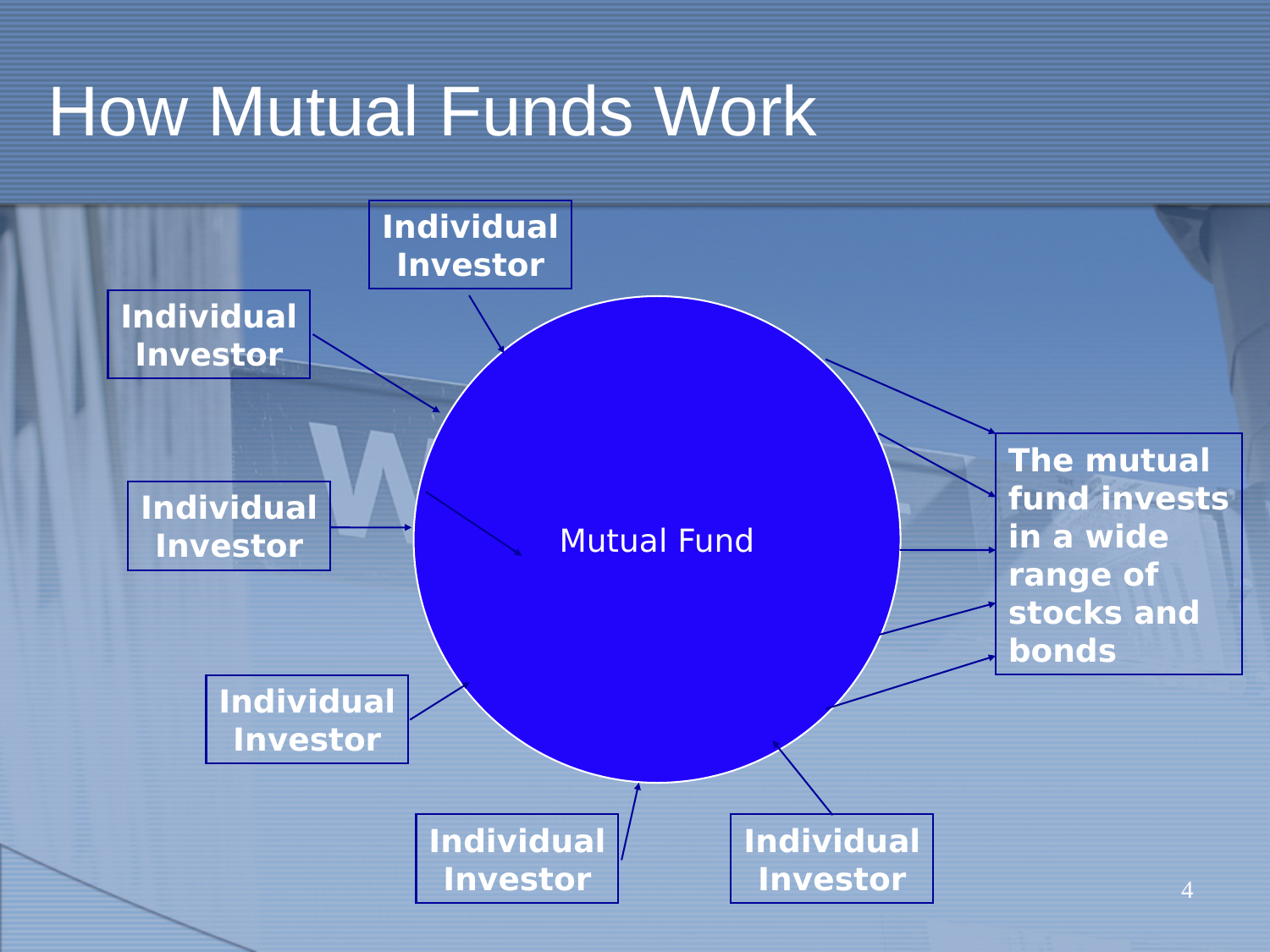

# How Mutual Funds Work
Individual
Investor
Individual
Investor
Mutual Fund

The mutual
fund invests
in a wide
range of
stocks and
bonds

Individual
Investor

Individual
Investor

Individual
Investor
Individual
Investor
4